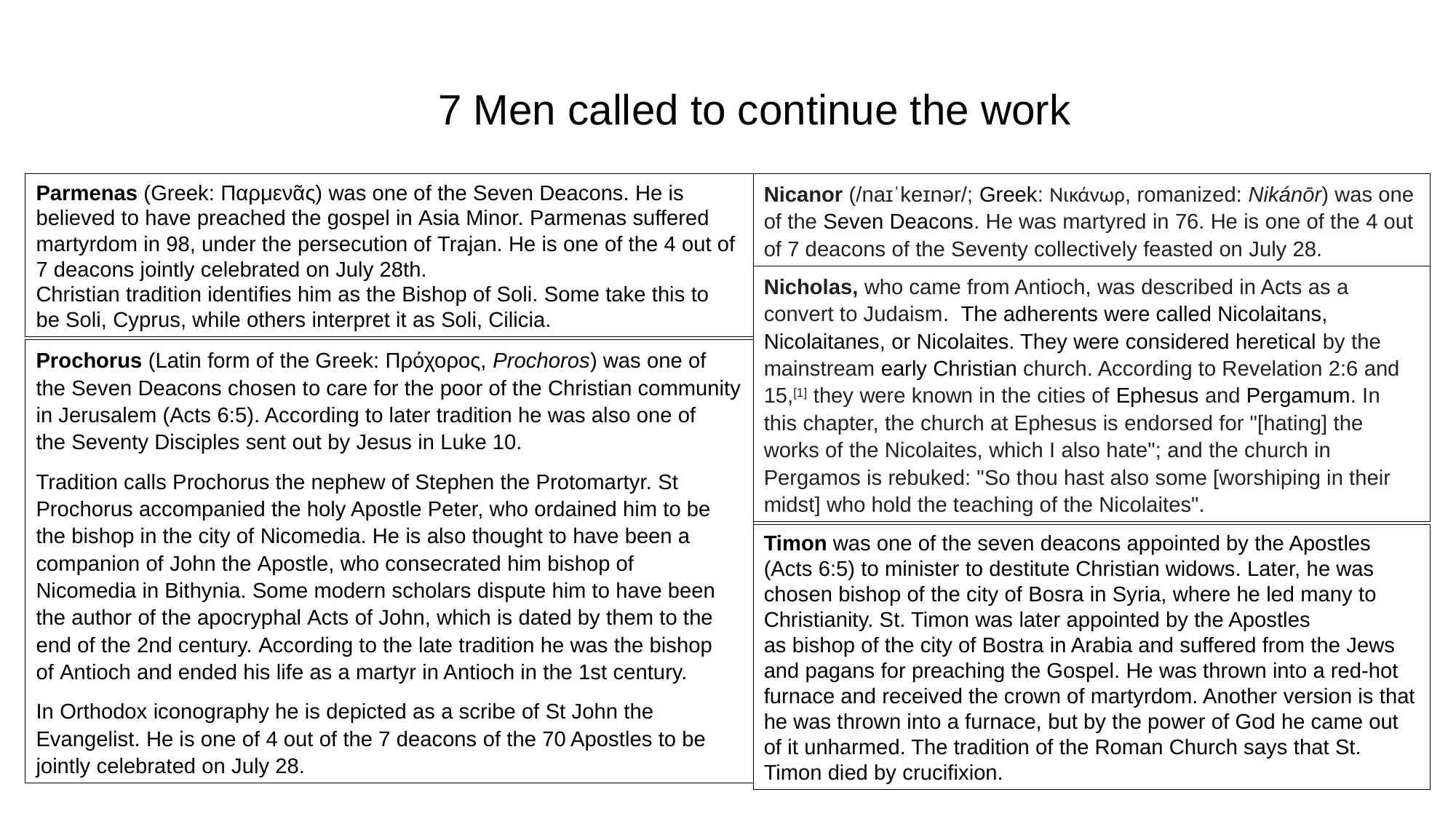

7 Men called to continue the work
Parmenas (Greek: Παρμενᾶς) was one of the Seven Deacons. He is believed to have preached the gospel in Asia Minor. Parmenas suffered martyrdom in 98, under the persecution of Trajan. He is one of the 4 out of 7 deacons jointly celebrated on July 28th.
Christian tradition identifies him as the Bishop of Soli. Some take this to be Soli, Cyprus, while others interpret it as Soli, Cilicia.
Nicanor (/naɪˈkeɪnər/; Greek: Nικάνωρ, romanized: Nikánōr) was one of the Seven Deacons. He was martyred in 76. He is one of the 4 out of 7 deacons of the Seventy collectively feasted on July 28.
Nicholas, who came from Antioch, was described in Acts as a convert to Judaism.  The adherents were called Nicolaitans, Nicolaitanes, or Nicolaites. They were considered heretical by the mainstream early Christian church. According to Revelation 2:6 and 15,[1] they were known in the cities of Ephesus and Pergamum. In this chapter, the church at Ephesus is endorsed for "[hating] the works of the Nicolaites, which I also hate"; and the church in Pergamos is rebuked: "So thou hast also some [worshiping in their midst] who hold the teaching of the Nicolaites".
Prochorus (Latin form of the Greek: Πρόχορος, Prochoros) was one of the Seven Deacons chosen to care for the poor of the Christian community in Jerusalem (Acts 6:5). According to later tradition he was also one of the Seventy Disciples sent out by Jesus in Luke 10.
Tradition calls Prochorus the nephew of Stephen the Protomartyr. St Prochorus accompanied the holy Apostle Peter, who ordained him to be the bishop in the city of Nicomedia. He is also thought to have been a companion of John the Apostle, who consecrated him bishop of Nicomedia in Bithynia. Some modern scholars dispute him to have been the author of the apocryphal Acts of John, which is dated by them to the end of the 2nd century. According to the late tradition he was the bishop of Antioch and ended his life as a martyr in Antioch in the 1st century.
In Orthodox iconography he is depicted as a scribe of St John the Evangelist. He is one of 4 out of the 7 deacons of the 70 Apostles to be jointly celebrated on July 28.
Timon was one of the seven deacons appointed by the Apostles (Acts 6:5) to minister to destitute Christian widows. Later, he was chosen bishop of the city of Bosra in Syria, where he led many to Christianity. St. Timon was later appointed by the Apostles as bishop of the city of Bostra in Arabia and suffered from the Jews and pagans for preaching the Gospel. He was thrown into a red-hot furnace and received the crown of martyrdom. Another version is that he was thrown into a furnace, but by the power of God he came out of it unharmed. The tradition of the Roman Church says that St. Timon died by crucifixion.